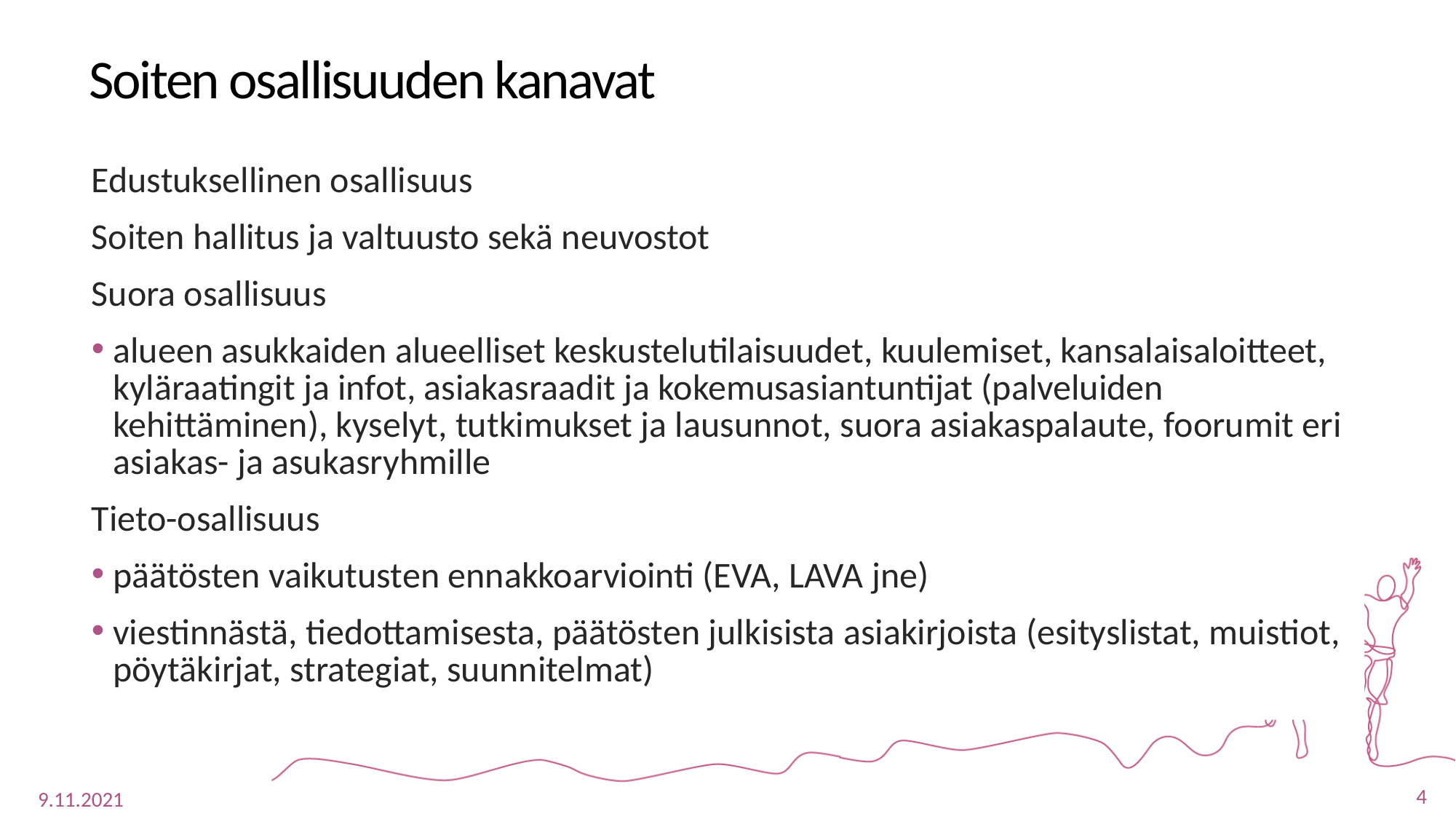

# Soiten osallisuuden kanavat
Edustuksellinen osallisuus
Soiten hallitus ja valtuusto sekä neuvostot
Suora osallisuus
alueen asukkaiden alueelliset keskustelutilaisuudet, kuulemiset, kansalaisaloitteet, kyläraatingit ja infot, asiakasraadit ja kokemusasiantuntijat (palveluiden kehittäminen), kyselyt, tutkimukset ja lausunnot, suora asiakaspalaute, foorumit eri asiakas- ja asukasryhmille
Tieto-osallisuus
päätösten vaikutusten ennakkoarviointi (EVA, LAVA jne)
viestinnästä, tiedottamisesta, päätösten julkisista asiakirjoista (esityslistat, muistiot, pöytäkirjat, strategiat, suunnitelmat)

4
9.11.2021